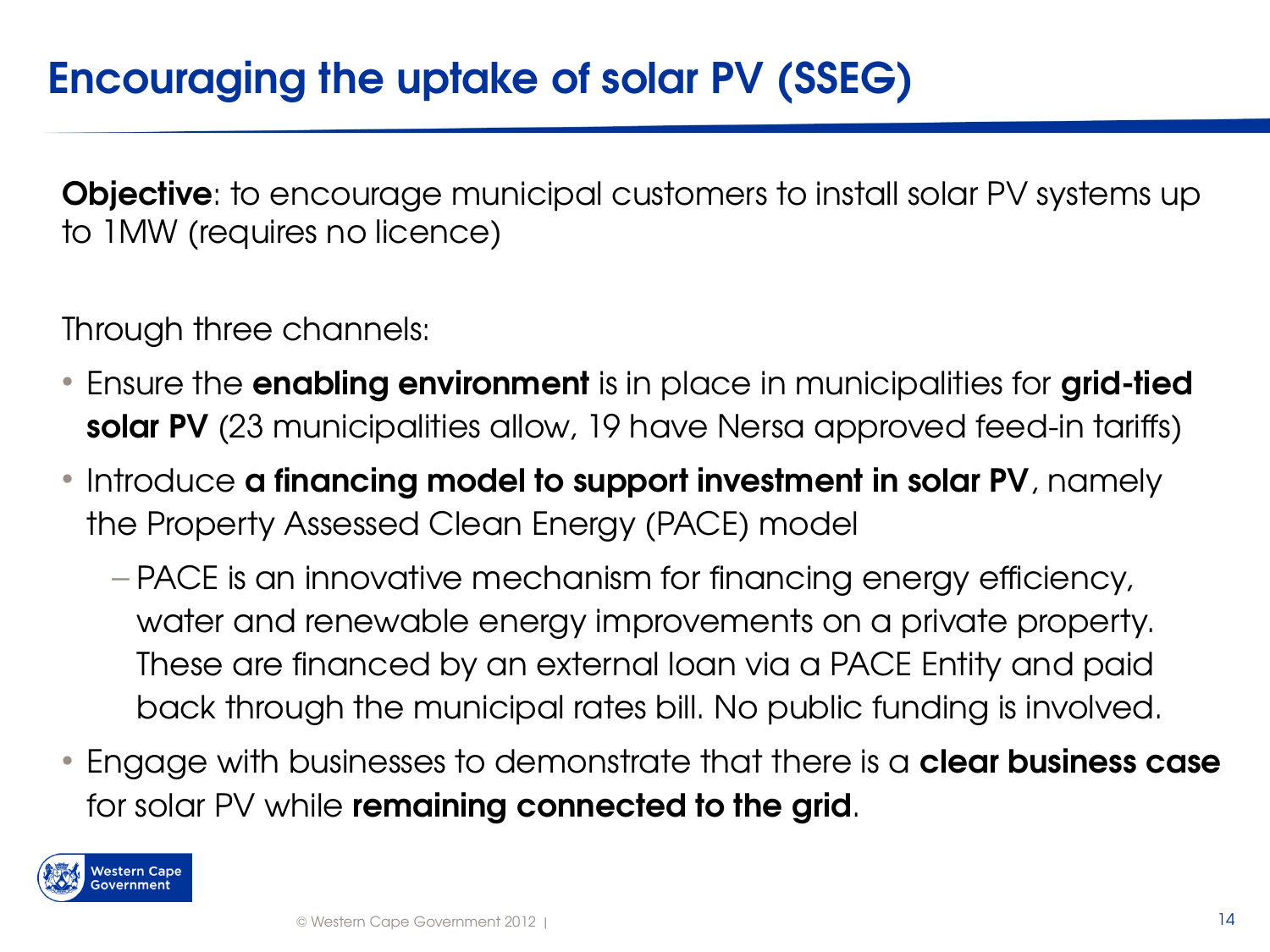

Encouraging the uptake of solar PV (SSEG)
Objective: to encourage municipal customers to install solar PV systems up to 1MW (requires no licence)

Through three channels:
Ensure the enabling environment is in place in municipalities for grid-tied solar PV (23 municipalities allow, 19 have Nersa approved feed-in tariffs)
Introduce a financing model to support investment in solar PV, namely the Property Assessed Clean Energy (PACE) model
PACE is an innovative mechanism for financing energy efficiency, water and renewable energy improvements on a private property. These are financed by an external loan via a PACE Entity and paid back through the municipal rates bill. No public funding is involved.
Engage with businesses to demonstrate that there is a clear business case for solar PV while remaining connected to the grid.

14